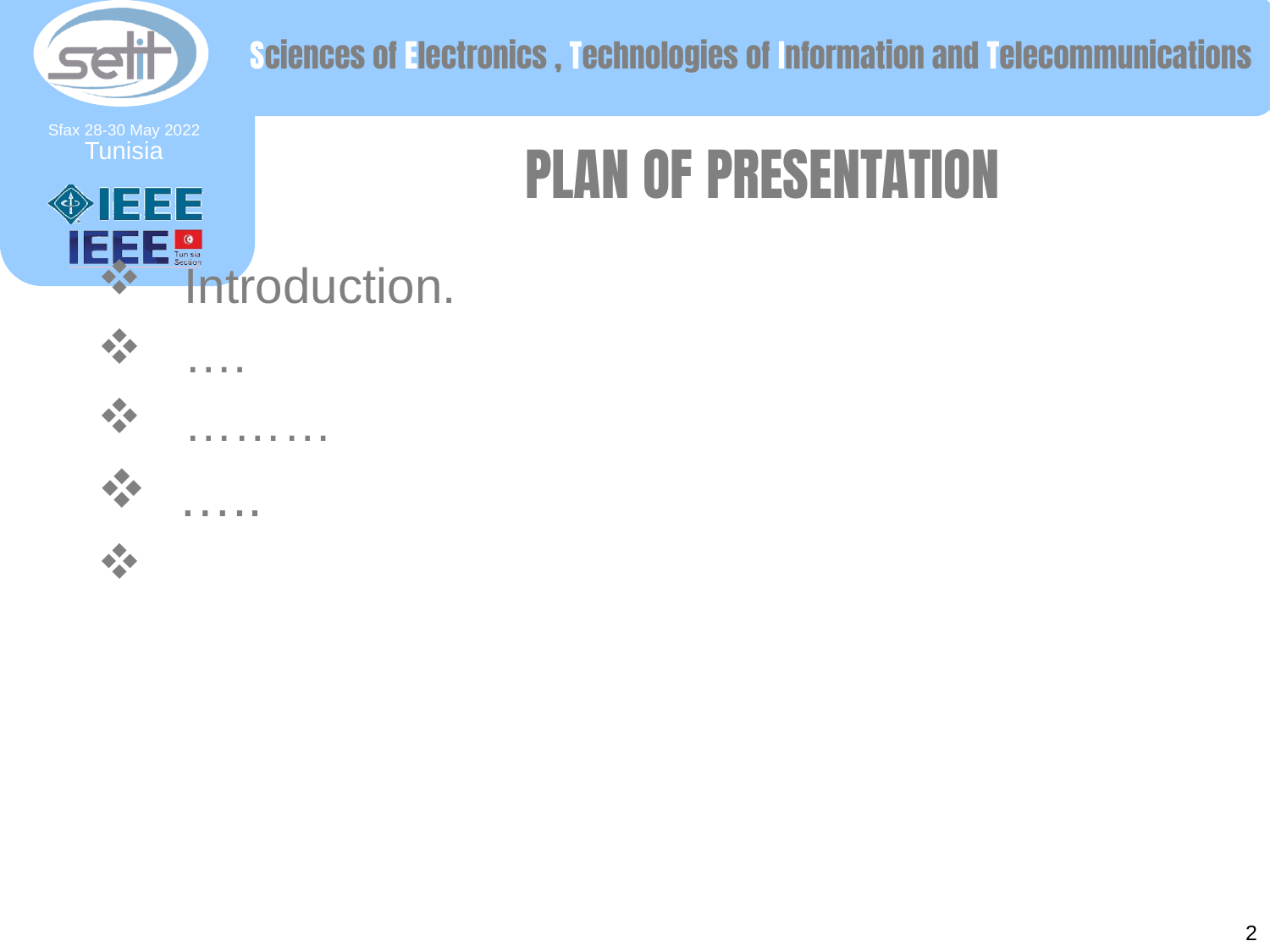

# PLAN OF PRESENTATION
   Introduction.
   ….
   ………
  …..

2